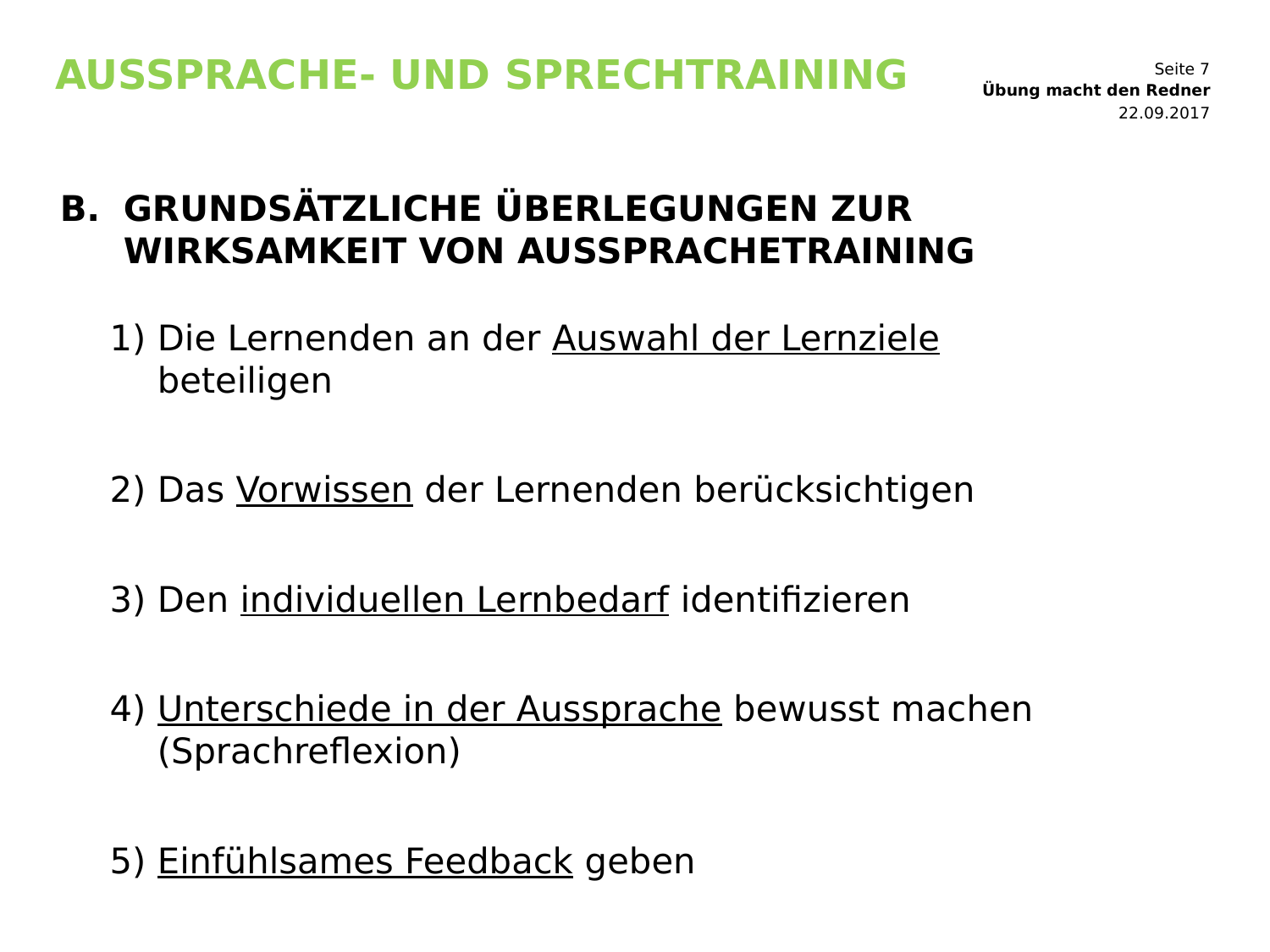

# AUSsprache- und sprechtraining
Übung macht den Redner
22.09.2017
Grundsätzliche Überlegungen zur wirksamkeit von aussprachetraining

Die Lernenden an der Auswahl der Lernziele beteiligen

Das Vorwissen der Lernenden berücksichtigen

Den individuellen Lernbedarf identifizieren

Unterschiede in der Aussprache bewusst machen (Sprachreflexion)

Einfühlsames Feedback geben